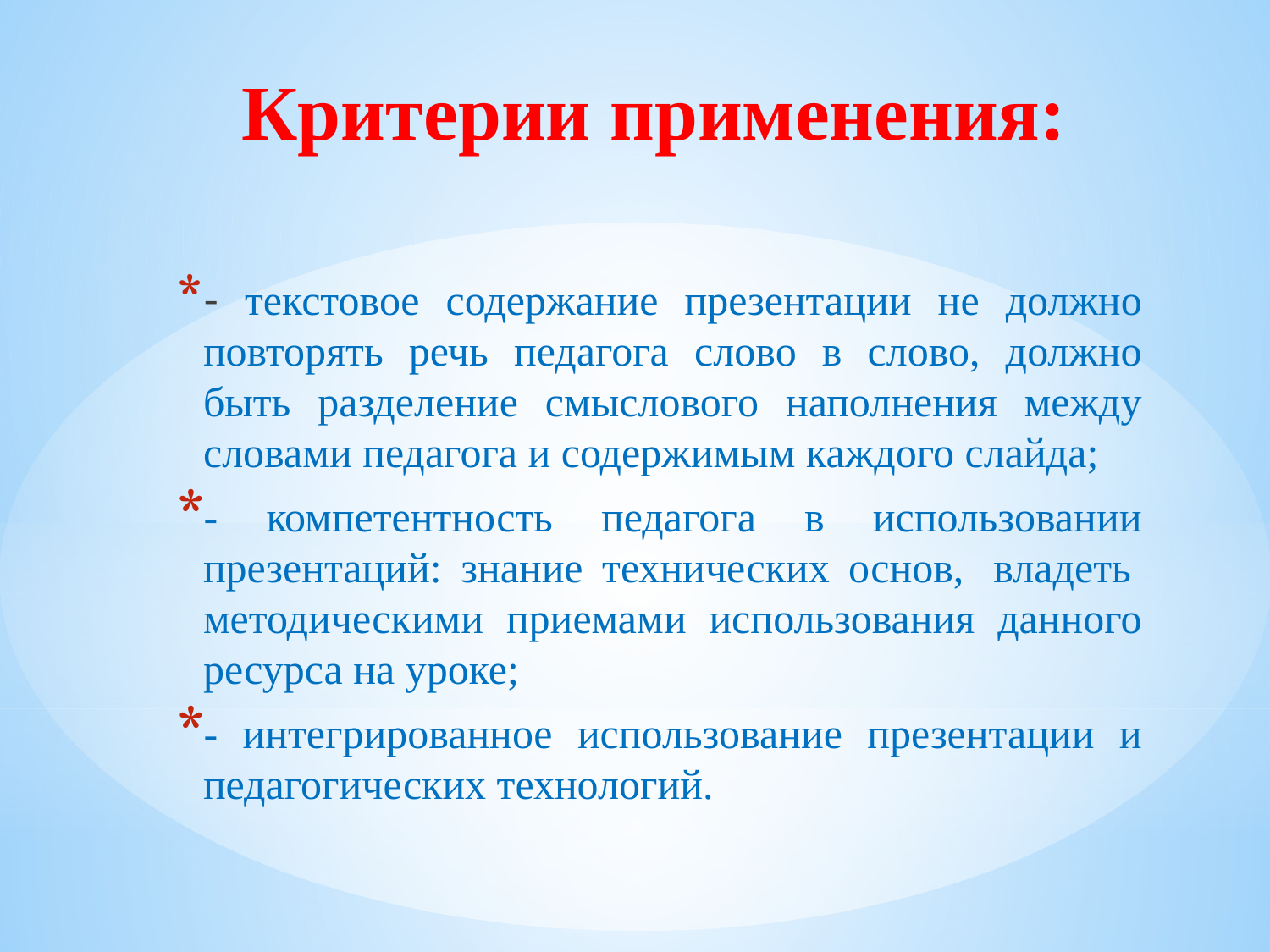

# Критерии применения:
- текстовое содержание презентации не должно повторять речь педагога слово в слово, должно быть разделение смыслового наполнения между словами педагога и содержимым каждого слайда;
- компетентность педагога в использовании презентаций: знание технических основ,  владеть  методическими приемами использования данного ресурса на уроке;
- интегрированное использование презентации и педагогических технологий.